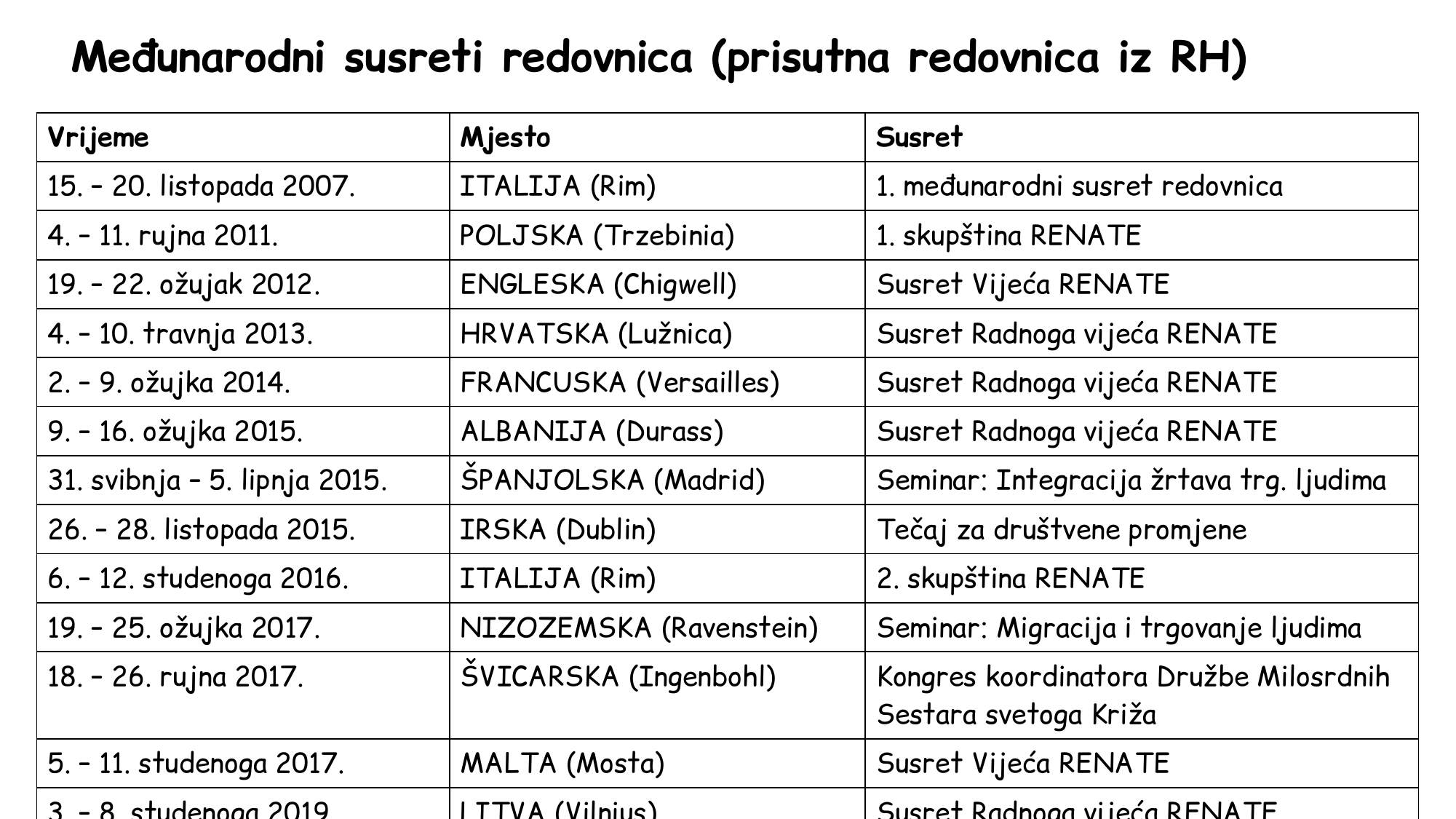

Međunarodni susreti redovnica (prisutna redovnica iz RH)
| Vrijeme | Mjesto | Susret |
| --- | --- | --- |
| 15. – 20. listopada 2007. | ITALIJA (Rim) | 1. međunarodni susret redovnica |
| 4. – 11. rujna 2011. | POLJSKA (Trzebinia) | 1. skupština RENATE |
| 19. – 22. ožujak 2012. | ENGLESKA (Chigwell) | Susret Vijeća RENATE |
| 4. – 10. travnja 2013. | HRVATSKA (Lužnica) | Susret Radnoga vijeća RENATE |
| 2. – 9. ožujka 2014. | FRANCUSKA (Versailles) | Susret Radnoga vijeća RENATE |
| 9. – 16. ožujka 2015. | ALBANIJA (Durass) | Susret Radnoga vijeća RENATE |
| 31. svibnja – 5. lipnja 2015. | ŠPANJOLSKA (Madrid) | Seminar: Integracija žrtava trg. ljudima |
| 26. – 28. listopada 2015. | IRSKA (Dublin) | Tečaj za društvene promjene |
| 6. – 12. studenoga 2016. | ITALIJA (Rim) | 2. skupština RENATE |
| 19. – 25. ožujka 2017. | NIZOZEMSKA (Ravenstein) | Seminar: Migracija i trgovanje ljudima |
| 18. – 26. rujna 2017. | ŠVICARSKA (Ingenbohl) | Kongres koordinatora Družbe Milosrdnih Sestara svetoga Križa |
| 5. – 11. studenoga 2017. | MALTA (Mosta) | Susret Vijeća RENATE |
| 3. – 8. studenoga 2019. | LITVA (Vilnius) | Susret Radnoga vijeća RENATE |